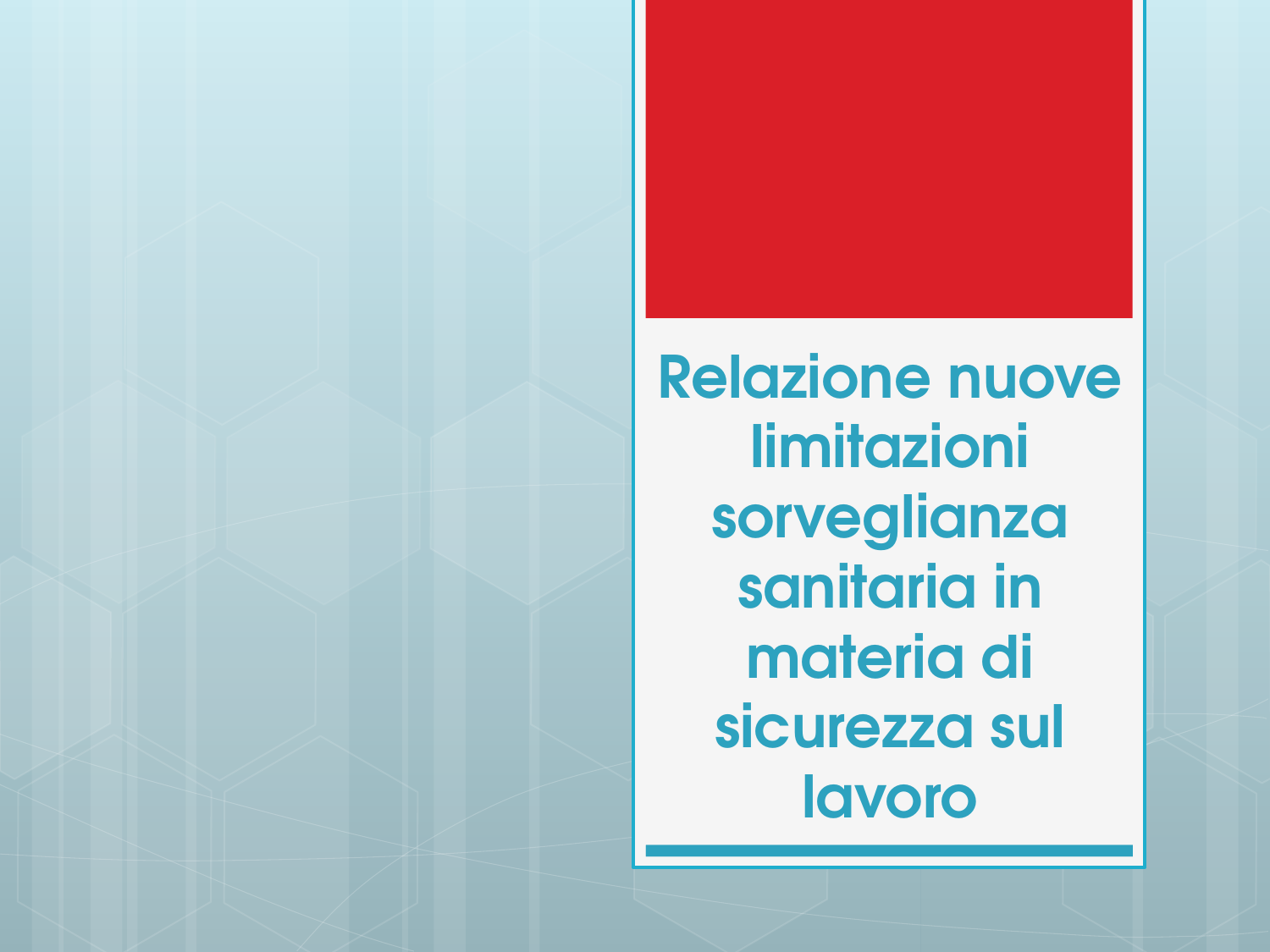

# Relazione nuove limitazioni sorveglianza sanitaria in materia di sicurezza sul lavoro